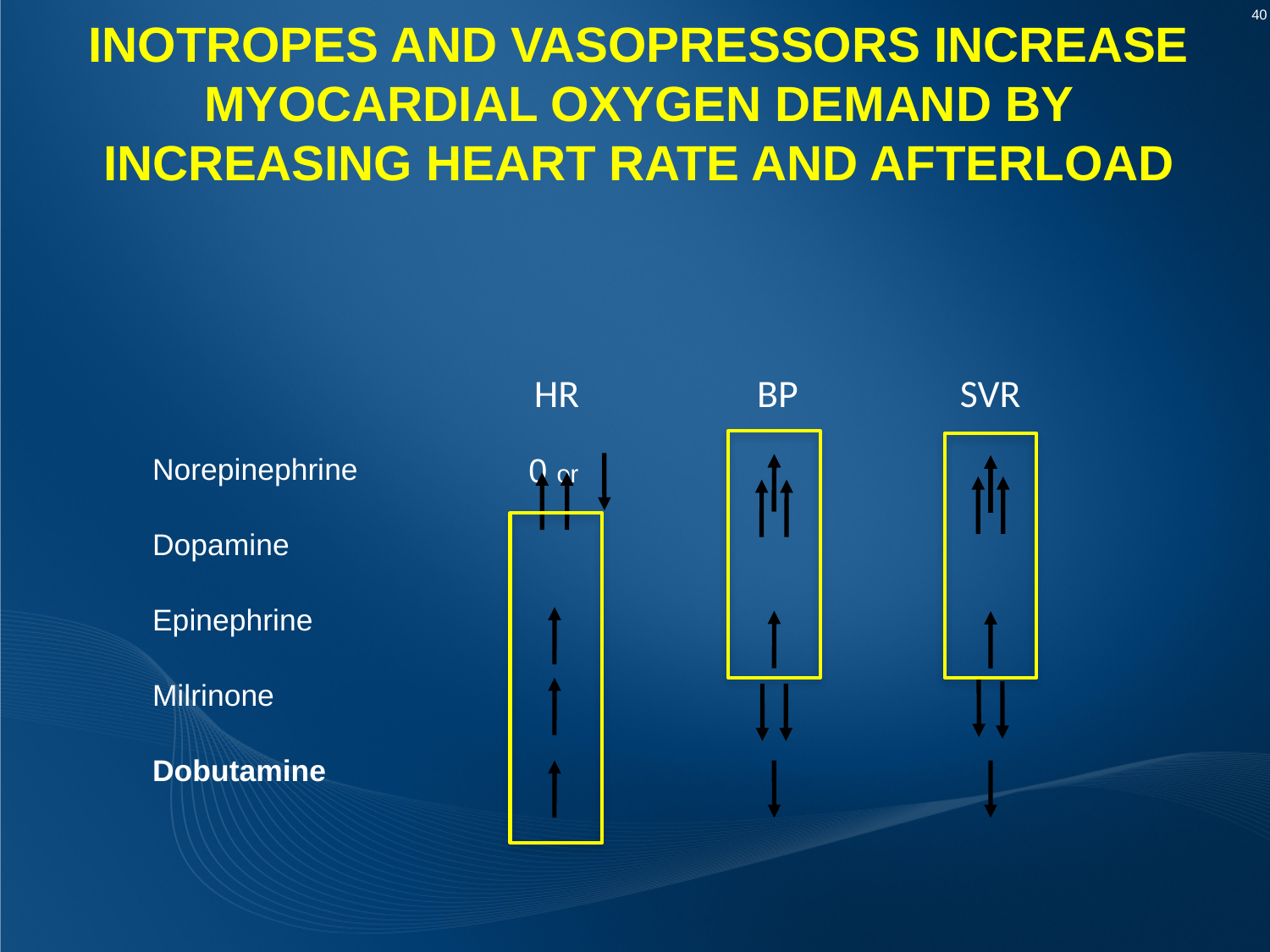

Inotropes and Vasopressors Increase Myocardial Oxygen Demand by Increasing Heart Rate and Afterload
|  | HR | BP | SVR |
| --- | --- | --- | --- |
| Norepinephrine | 0 or |  |  |
| Dopamine |  |  |  |
| Epinephrine |  |  |  |
| Milrinone |  |  |  |
| Dobutamine |  |  |  |

IMP-1221-16